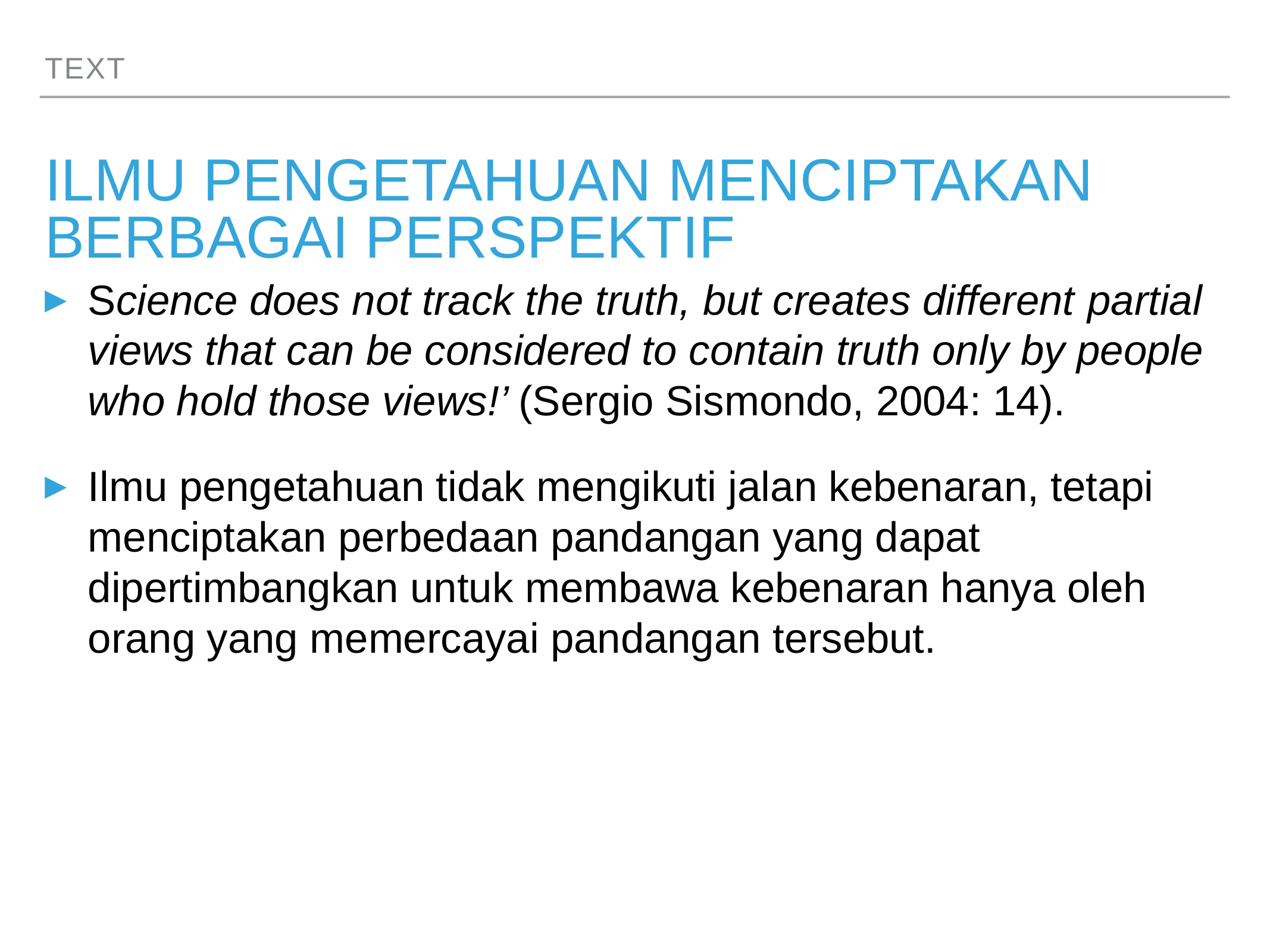

Text
# Ilmu pengetahuan menciptakan berbagai perspektif
Science does not track the truth, but creates different partial views that can be considered to contain truth only by people who hold those views!’ (Sergio Sismondo, 2004: 14).
Ilmu pengetahuan tidak mengikuti jalan kebenaran, tetapi menciptakan perbedaan pandangan yang dapat dipertimbangkan untuk membawa kebenaran hanya oleh orang yang memercayai pandangan tersebut.